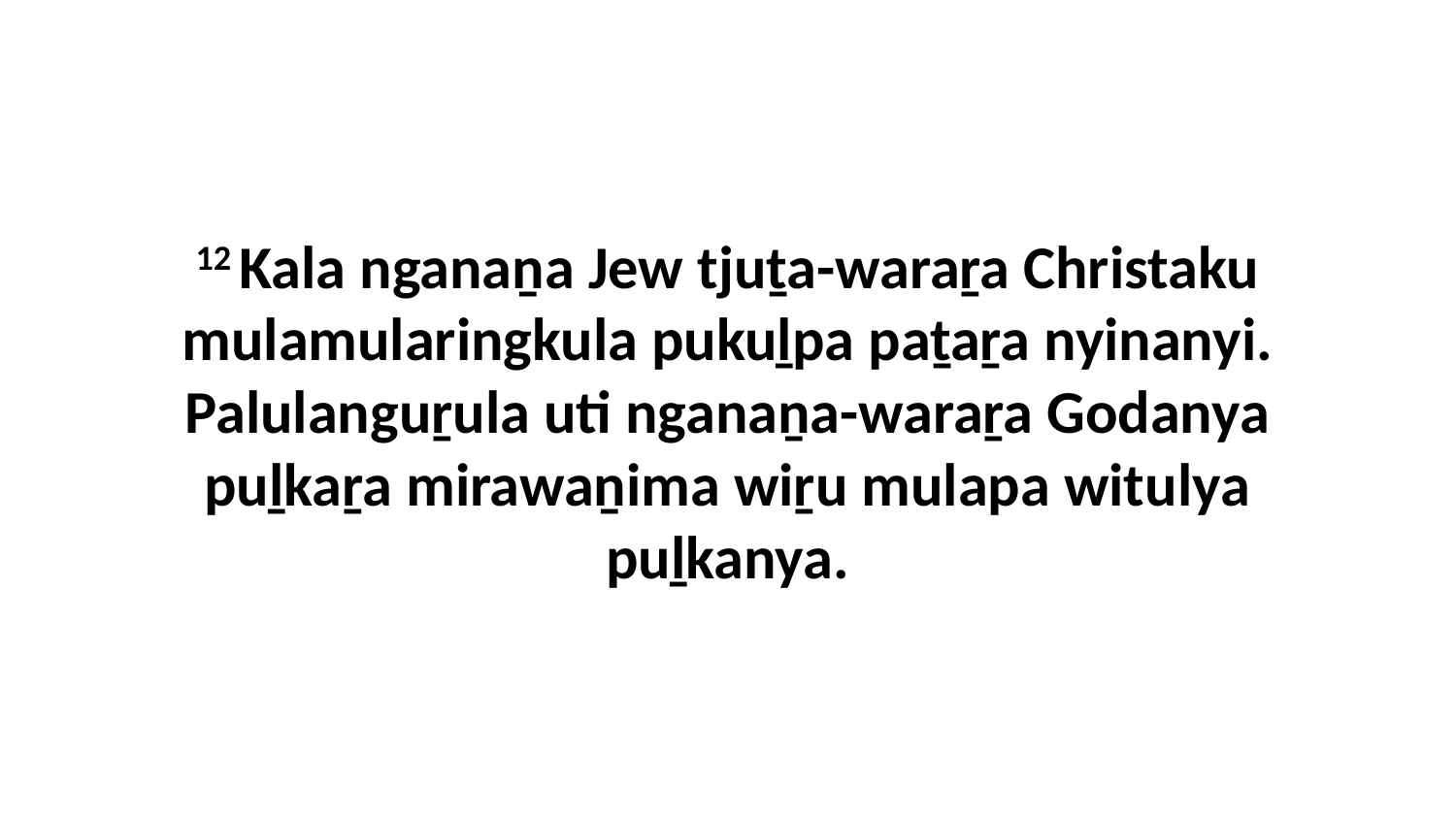

12 Kala nganaṉa Jew tjuṯa-waraṟa Christaku mulamularingkula pukuḻpa paṯaṟa nyinanyi. Palulanguṟula uti nganaṉa-waraṟa Godanya puḻkaṟa mirawaṉima wiṟu mulapa witulya puḻkanya.